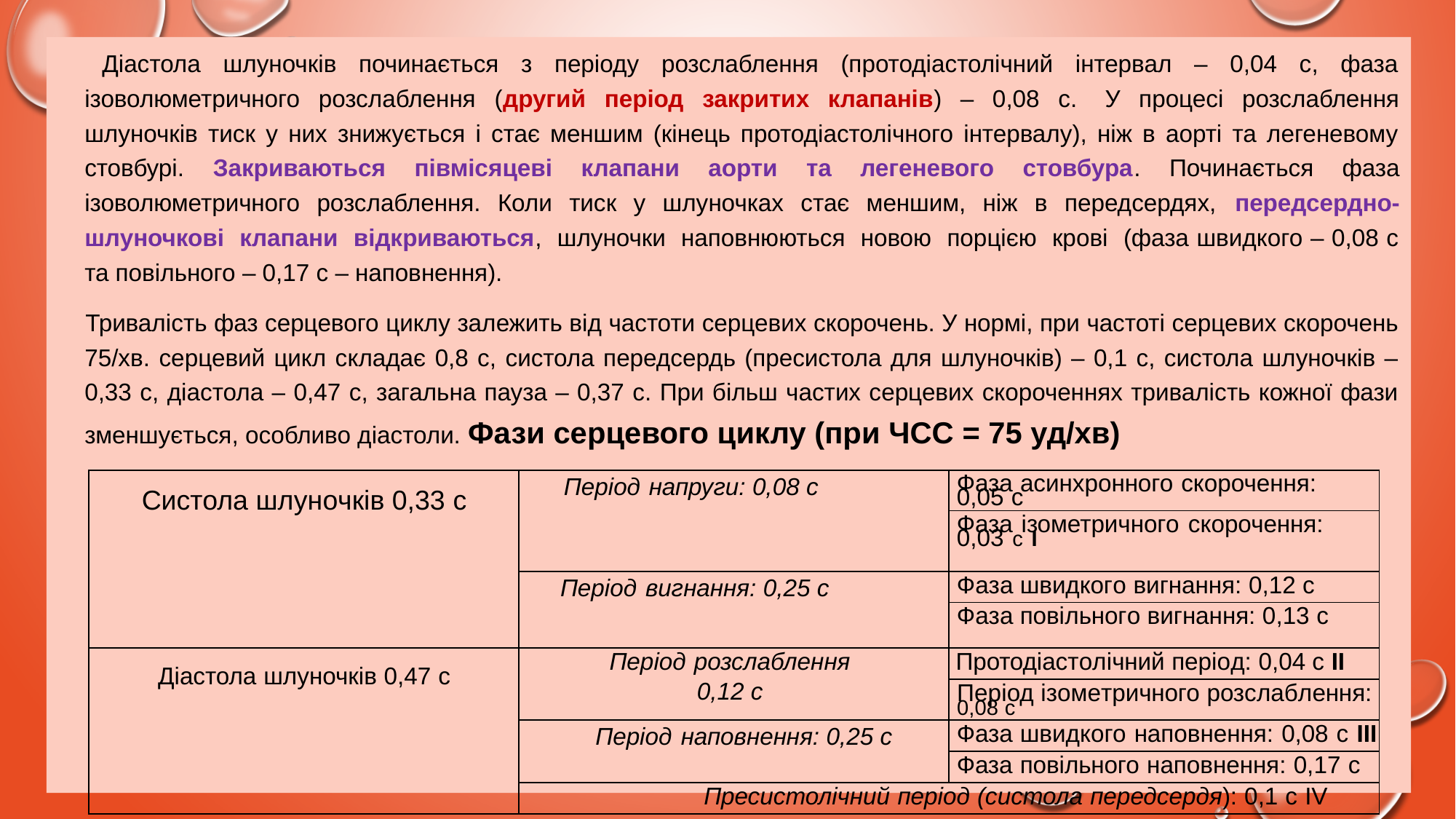

Діастола  шлуночків  починається  з  періоду  розслаблення  (протодіастолічний  інтервал  –  0,04  с,  фаза ізоволюметричного  розслаблення  (другий  період  закритих  клапанів)  –  0,08  с.   У  процесі  розслаблення шлуночків тиск у них знижується і стає меншим (кінець протодіастолічного інтервалу), ніж в аорті та легеневому стовбурі. Закриваються півмісяцеві клапани аорти та легеневого стовбура. Починається фаза ізоволюметричного розслаблення. Коли тиск у шлуночках стає меншим, ніж в передсердях, передсердно-шлуночкові  клапани  відкриваються,  шлуночки  наповнюються  новою  порцією  крові  (фаза швидкого – 0,08 с та повільного – 0,17 с – наповнення).
    Тривалість фаз серцевого циклу залежить від частоти серцевих скорочень. У нормі, при частоті серцевих скорочень 75/хв. серцевий цикл складає 0,8 с, систола передсердь (пресистола для шлуночків) – 0,1 с, систола шлуночків – 0,33 с, діастола – 0,47 с, загальна пауза – 0,37 с. При більш частих серцевих скороченнях тривалість кожної фази зменшується, особливо діастоли. Фази серцевого циклу (при ЧСС = 75 уд/хв)

| Систола шлуночків 0,33 с | Період напруги: 0,08 с | Фаза асинхронного скорочення: 0,05 с |
| --- | --- | --- |
|  |  | Фаза ізометричного скорочення: 0,03 с I |
|  | Період вигнання: 0,25 с | Фаза швидкого вигнання: 0,12 с |
|  |  | Фаза повільного вигнання: 0,13 с |
| Діастола шлуночків 0,47 с | Період розслаблення 0,12 с | Протодіастолічний період: 0,04 с II |
|  |  | Період ізометричного розслаблення: 0,08 с |
|  | Період наповнення: 0,25 с | Фаза швидкого наповнення: 0,08 с III |
|  |  | Фаза повільного наповнення: 0,17 с |
|  | Пресистолічний період (систола передсердя): 0,1 с IV |  |